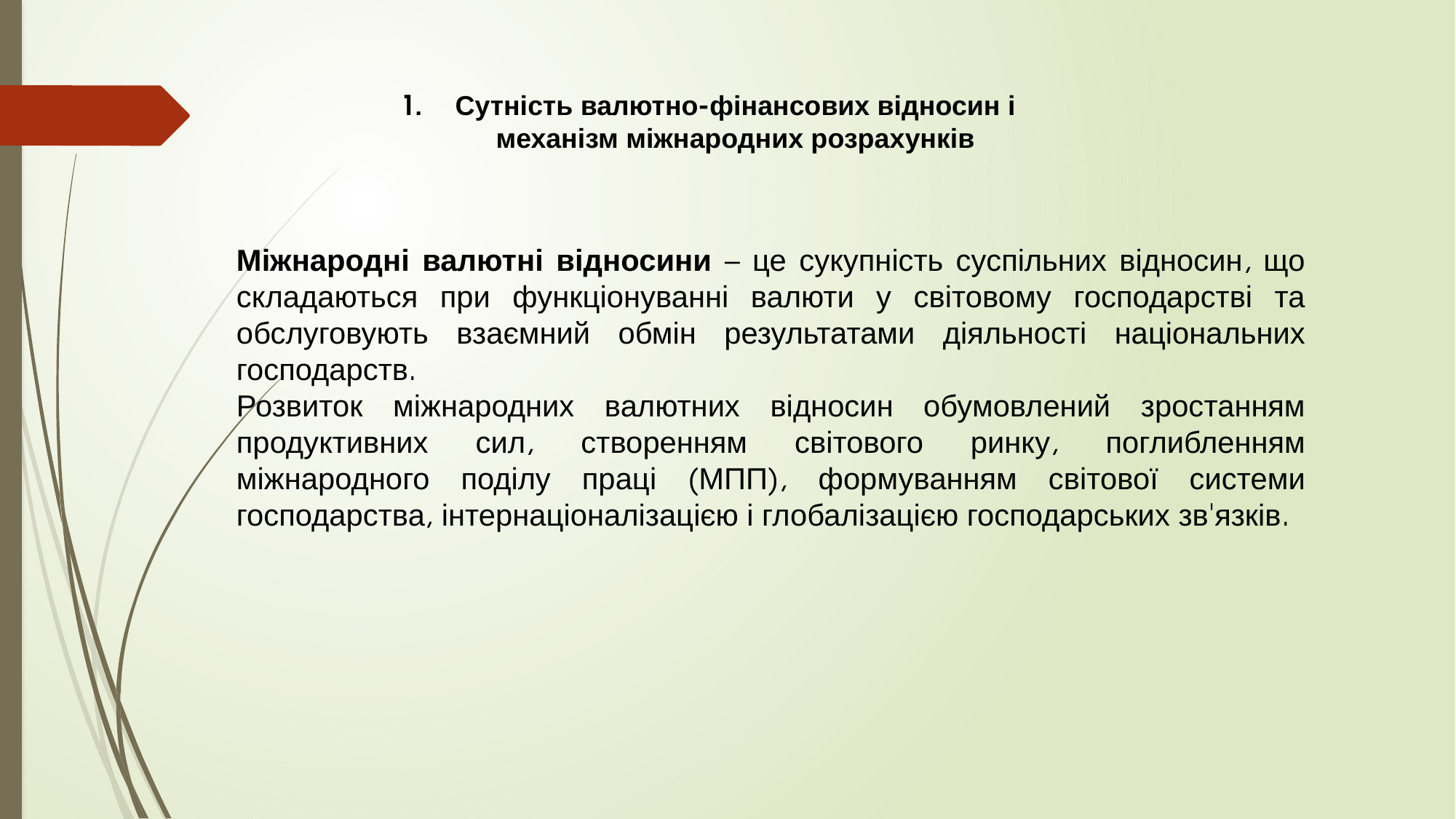

Сутність валютно-фінансових відносин і механізм міжнародних розрахунків
Міжнародні валютні відносини – це сукупність суспільних відносин, що складаються при функціонуванні валюти у світовому господарстві та обслуговують взаємний обмін результатами діяльності національних господарств.
Розвиток міжнародних валютних відносин обумовлений зростанням продуктивних сил, створенням світового ринку, поглибленням міжнародного поділу праці (МПП), формуванням світової системи господарства, інтернаціоналізацією і глобалізацією господарських зв'язків.